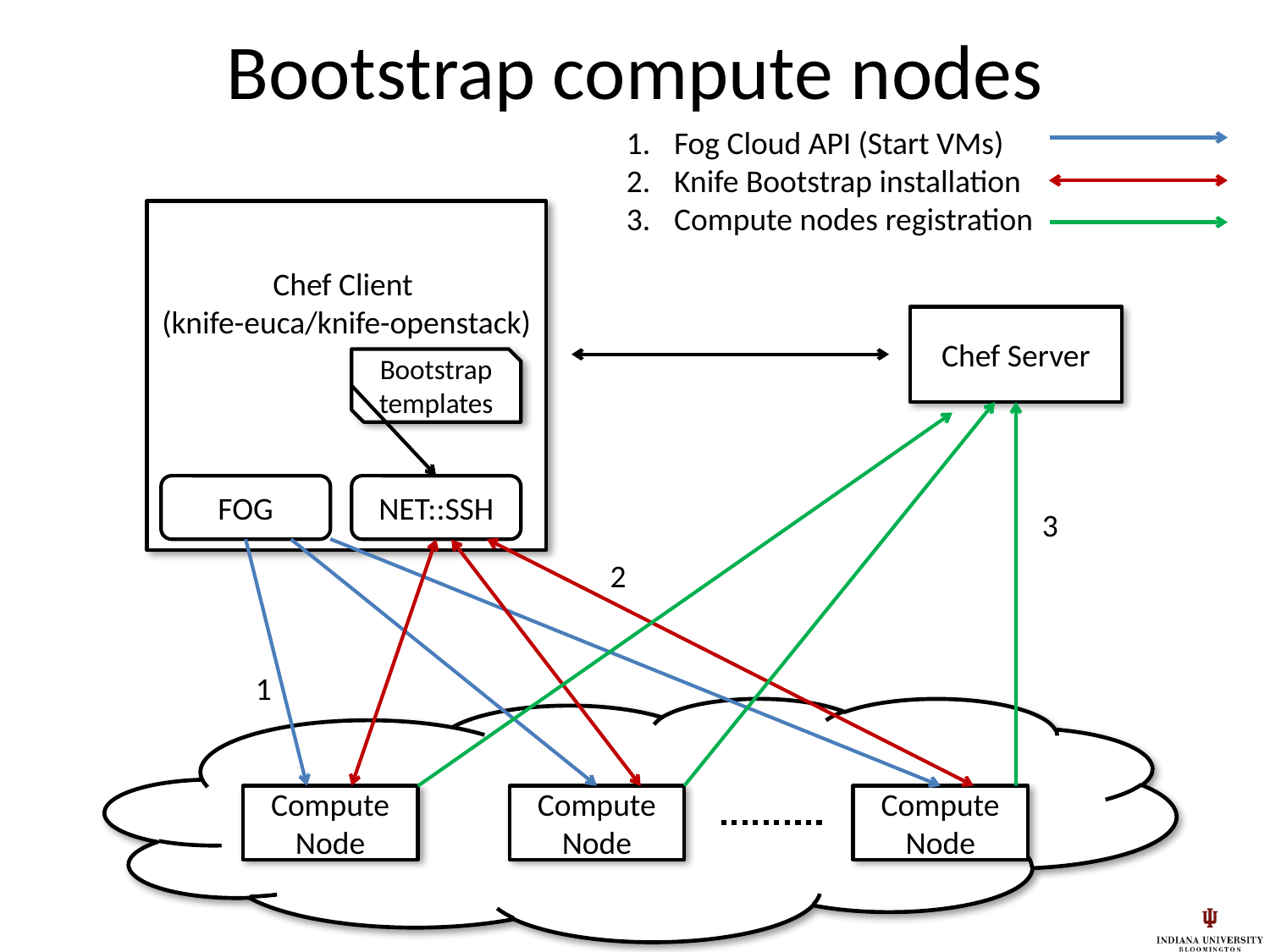

# Bootstrap compute nodes
Fog Cloud API (Start VMs)
Knife Bootstrap installation
Compute nodes registration

Chef Client
(knife-euca/knife-openstack)
Chef Server
Bootstrap templates
FOG
NET::SSH
3
2
1

Compute Node
Compute Node
Compute Node